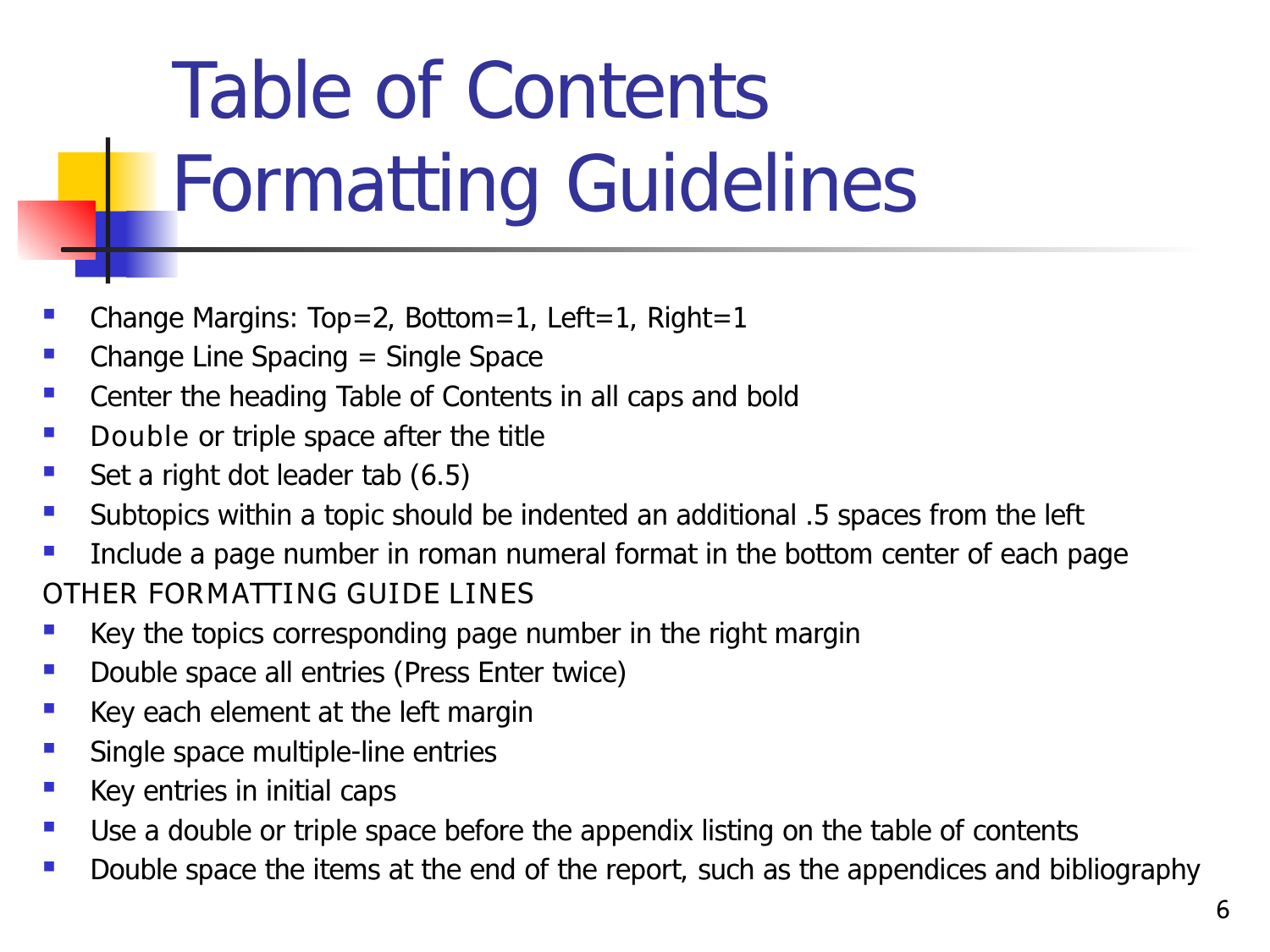

# Table of Contents Formatting Guidelines

Change Margins: Top=2, Bottom=1, Left=1, Right=1
Change Line Spacing = Single Space
Center the heading Table of Contents in all caps and bold
Double or triple space after the title
Set a right dot leader tab (6.5)
Subtopics within a topic should be indented an additional .5 spaces from the left
Include a page number in roman numeral format in the bottom center of each page
OTHER FORMATTING GUIDE LINES
Key the topics corresponding page number in the right margin
Double space all entries (Press Enter twice)
Key each element at the left margin
Single space multiple-line entries
Key entries in initial caps
Use a double or triple space before the appendix listing on the table of contents
Double space the items at the end of the report, such as the appendices and bibliography
6